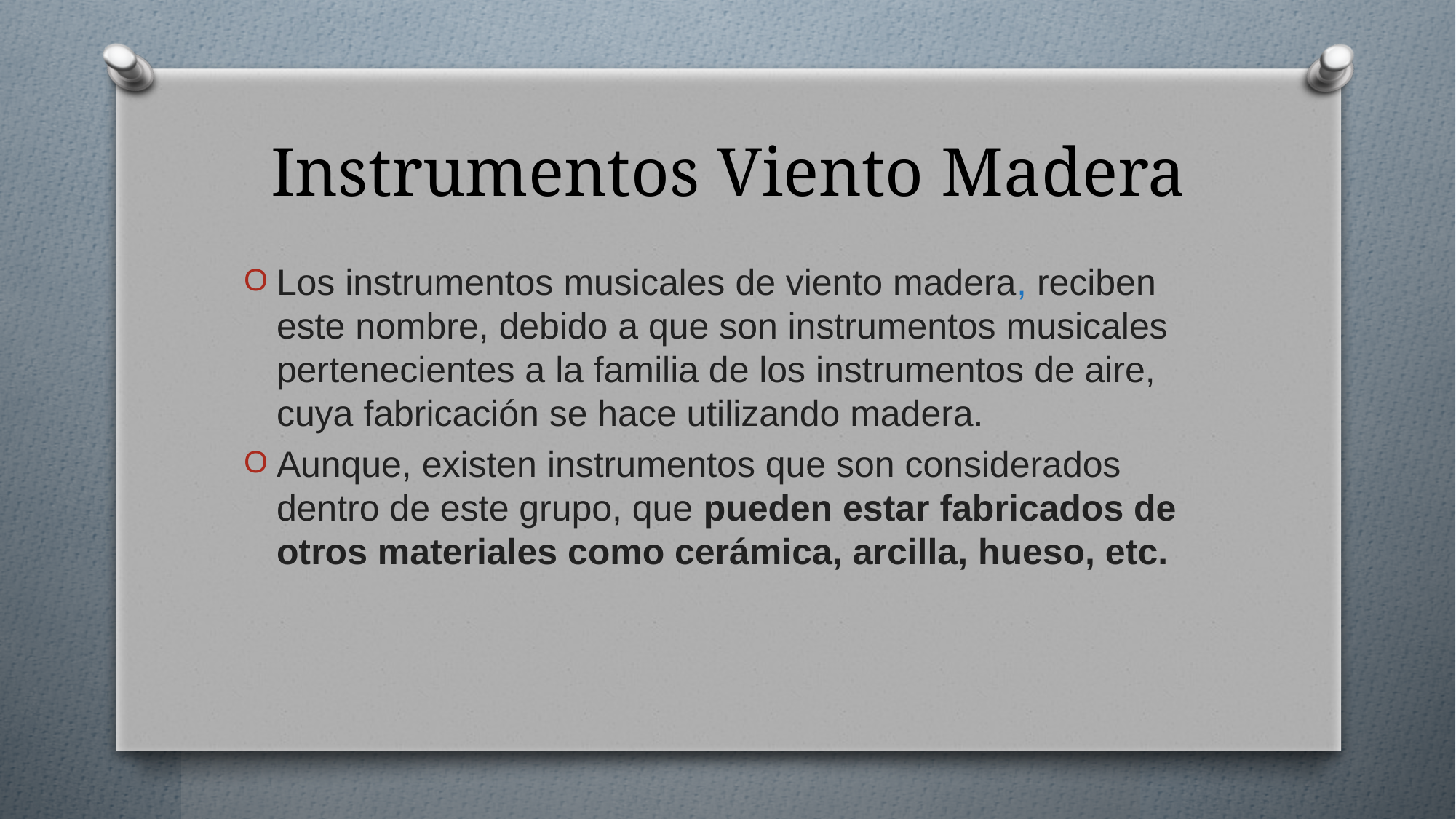

# Instrumentos Viento Madera
Los instrumentos musicales de viento madera, reciben este nombre, debido a que son instrumentos musicales pertenecientes a la familia de los instrumentos de aire, cuya fabricación se hace utilizando madera.
Aunque, existen instrumentos que son considerados dentro de este grupo, que pueden estar fabricados de otros materiales como cerámica, arcilla, hueso, etc.